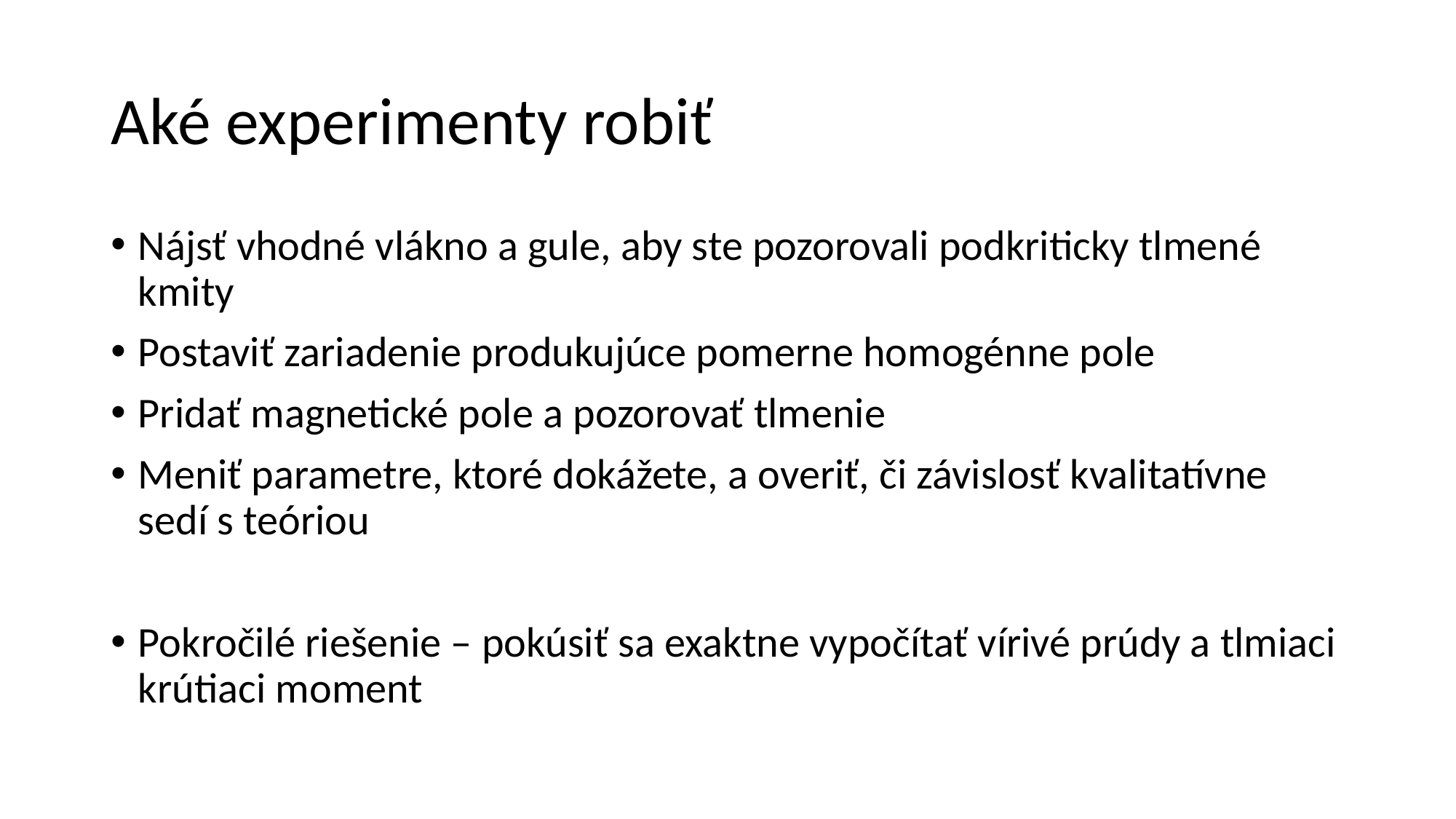

# Aké experimenty robiť
Nájsť vhodné vlákno a gule, aby ste pozorovali podkriticky tlmené kmity
Postaviť zariadenie produkujúce pomerne homogénne pole
Pridať magnetické pole a pozorovať tlmenie
Meniť parametre, ktoré dokážete, a overiť, či závislosť kvalitatívne sedí s teóriou

Pokročilé riešenie – pokúsiť sa exaktne vypočítať vírivé prúdy a tlmiaci krútiaci moment